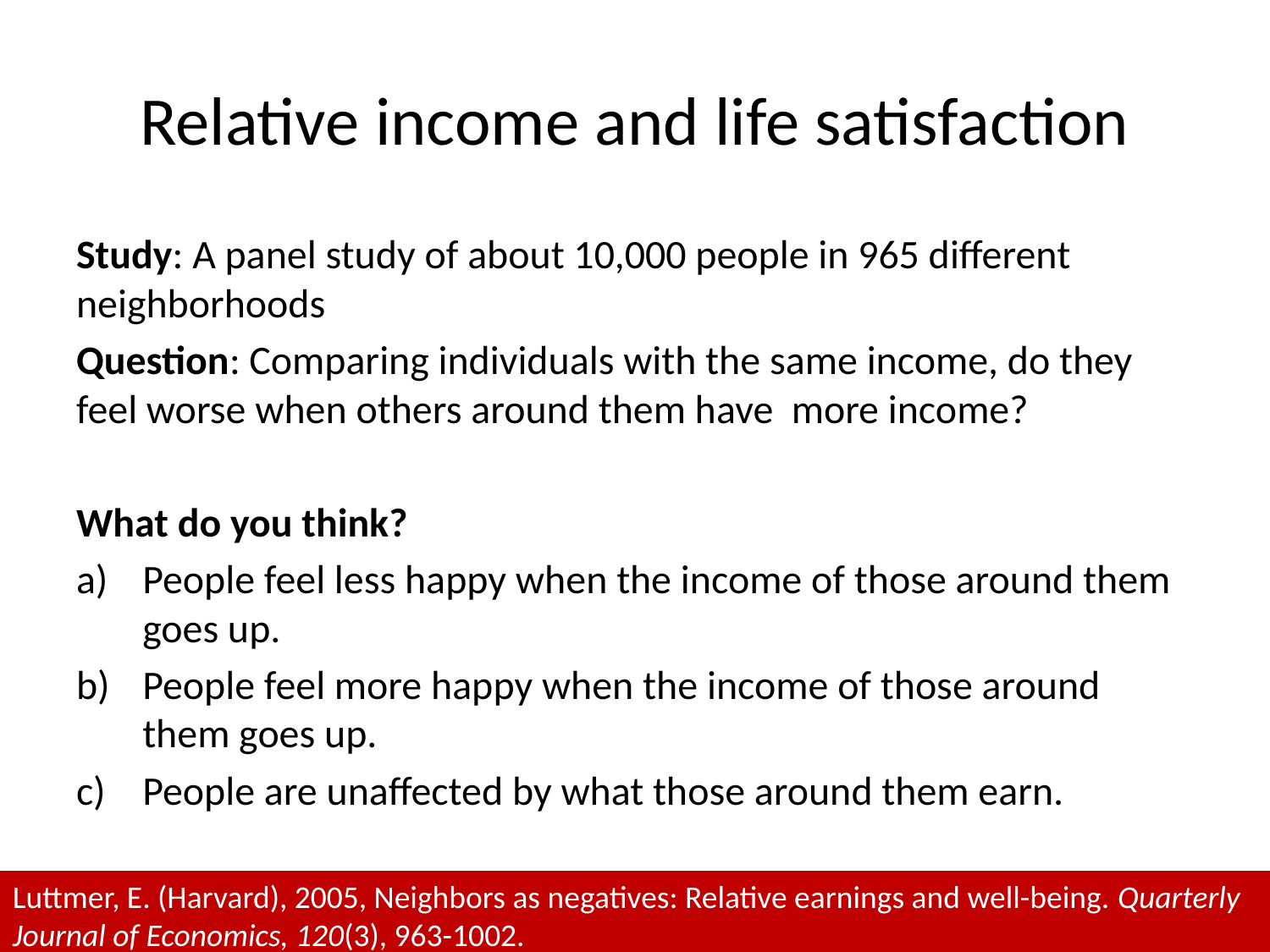

# Relative income and life satisfaction
Study: A panel study of about 10,000 people in 965 different neighborhoods
Question: Comparing individuals with the same income, do they feel worse when others around them have  more income?

What do you think?
People feel less happy when the income of those around them goes up.
People feel more happy when the income of those around them goes up.
People are unaffected by what those around them earn.

Luttmer, E. (Harvard), 2005, Neighbors as negatives: Relative earnings and well-being. Quarterly Journal of Economics, 120(3), 963-1002.